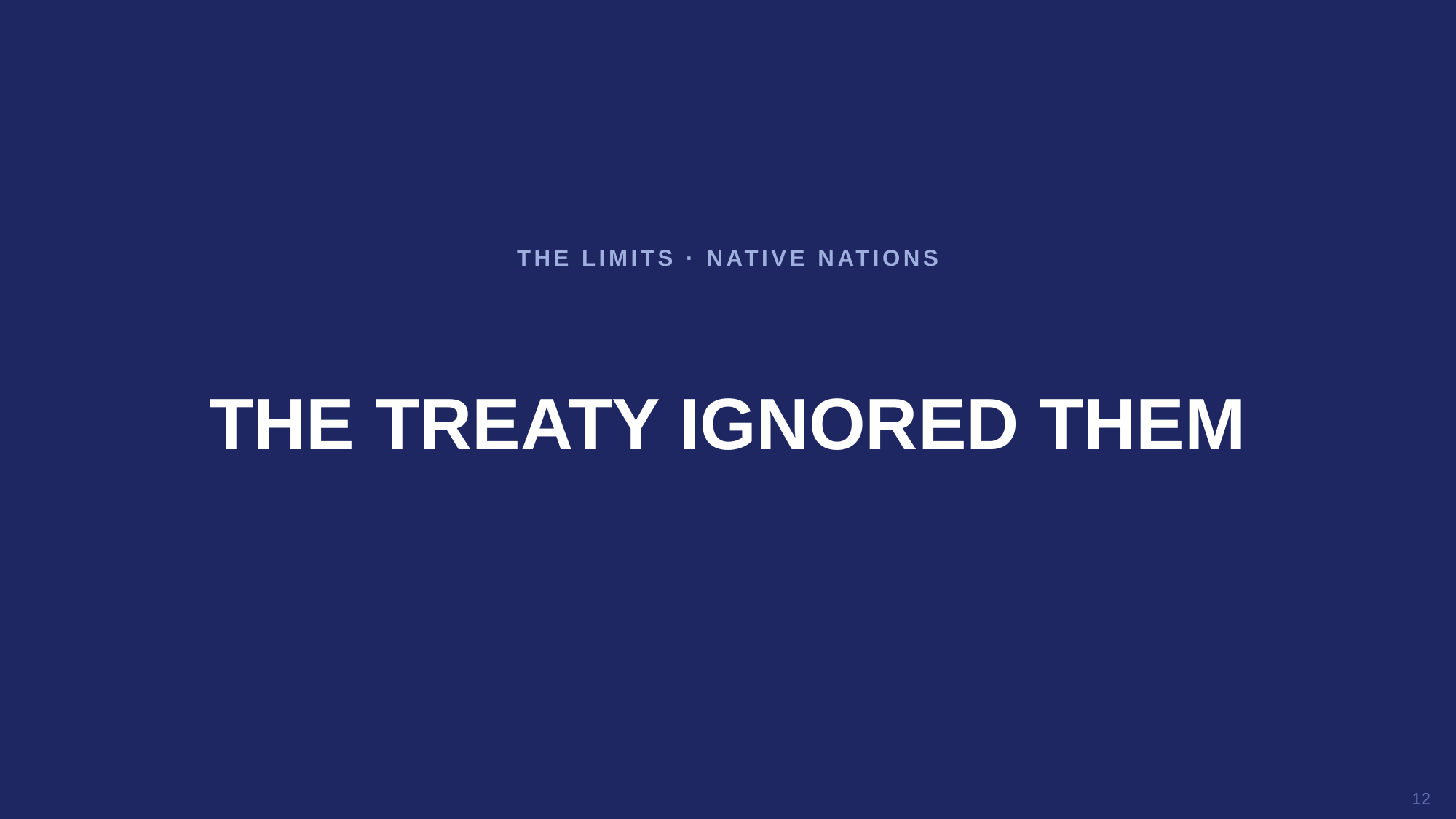

THE LIMITS · NATIVE NATIONS
THE TREATY IGNORED THEM
12